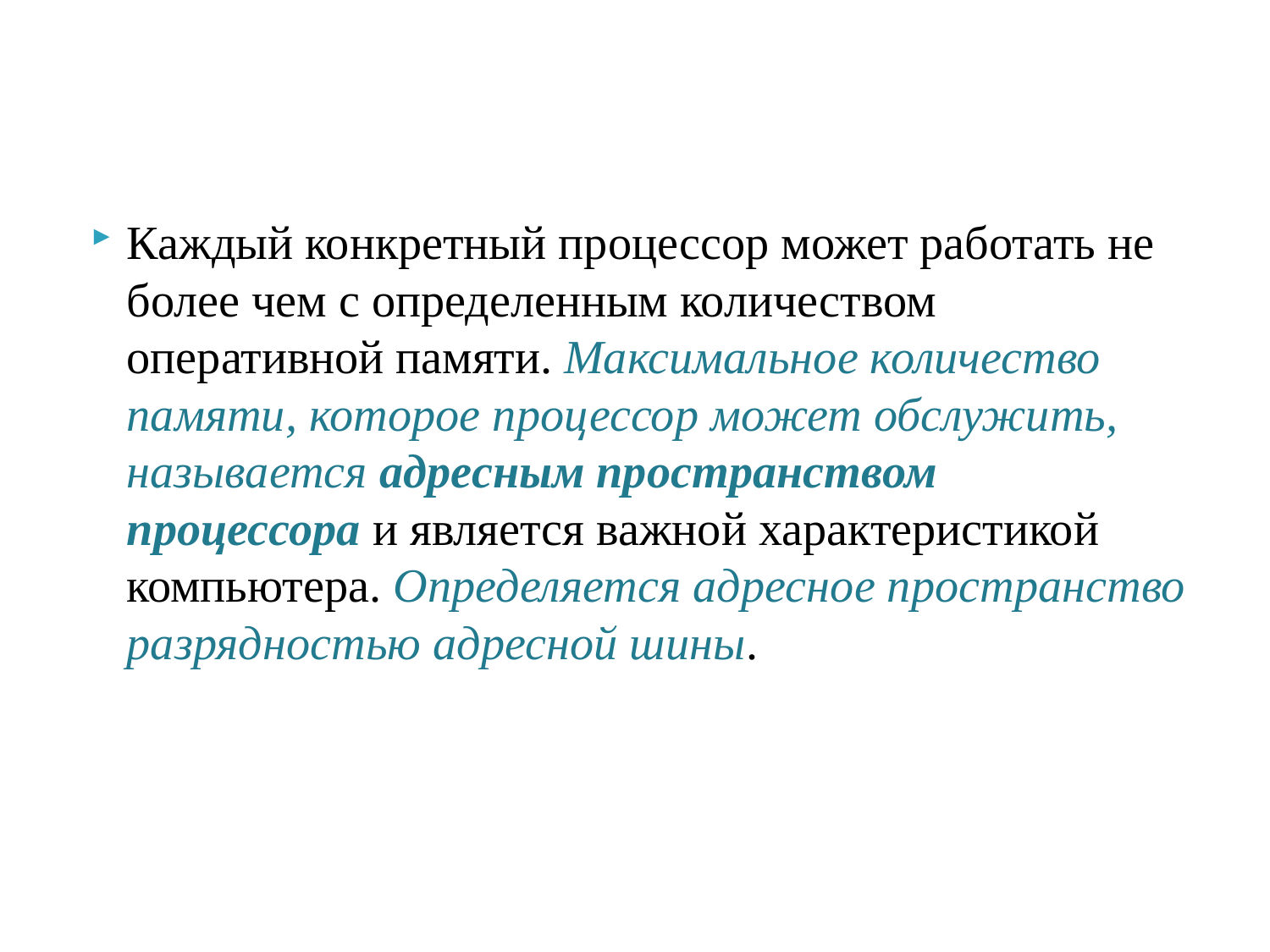

#
Каждый конкретный процессор может работать не более чем с определенным количеством оперативной памяти. Максимальное количество памяти, которое процессор может обслужить, называется адресным пространством процессора и является важной характеристикой компьютера. Определяется адресное пространство разрядностью адресной шины.